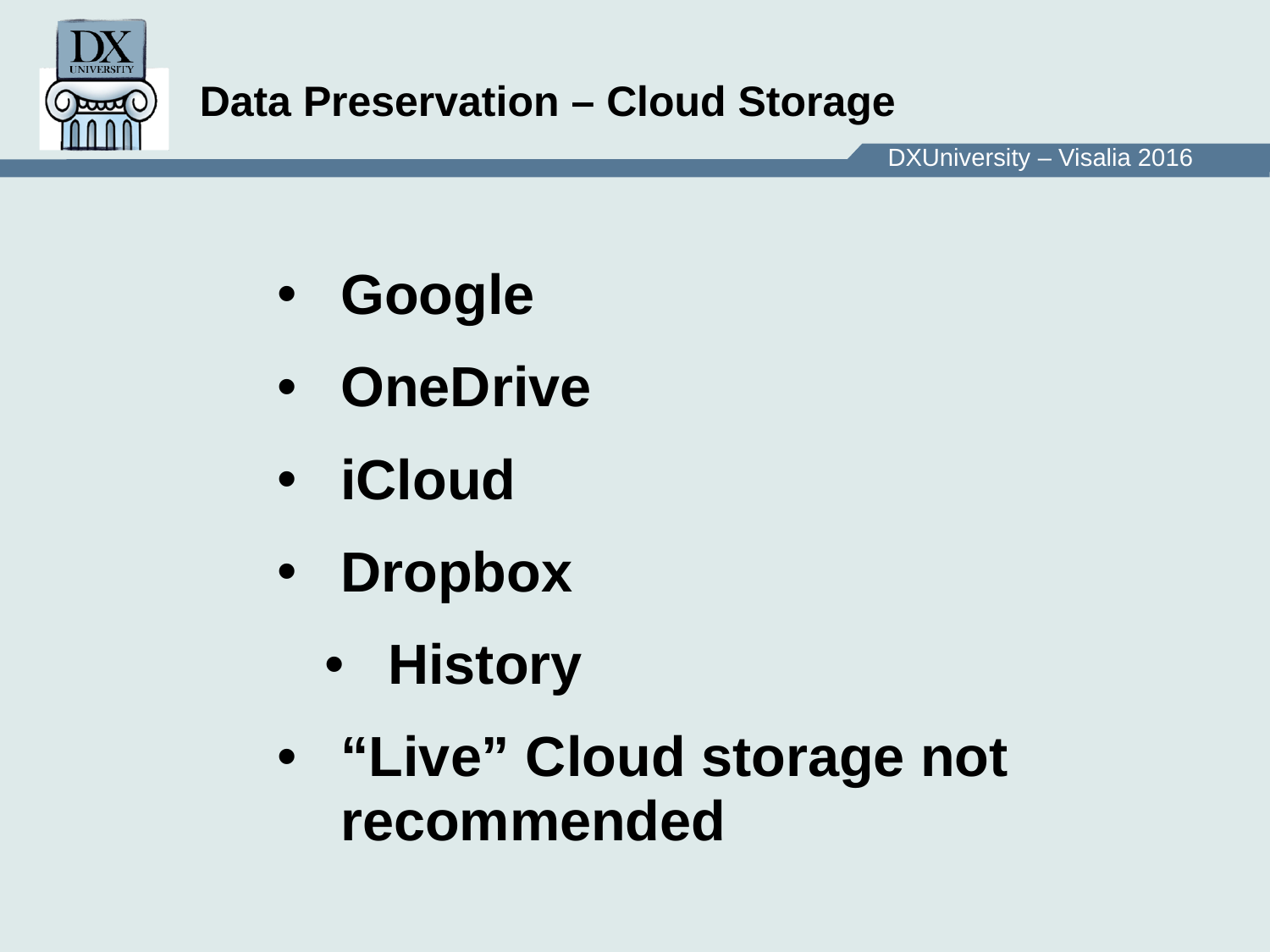

# Data Preservation – Cloud Storage
Google
OneDrive
iCloud
Dropbox
History
“Live” Cloud storage not recommended